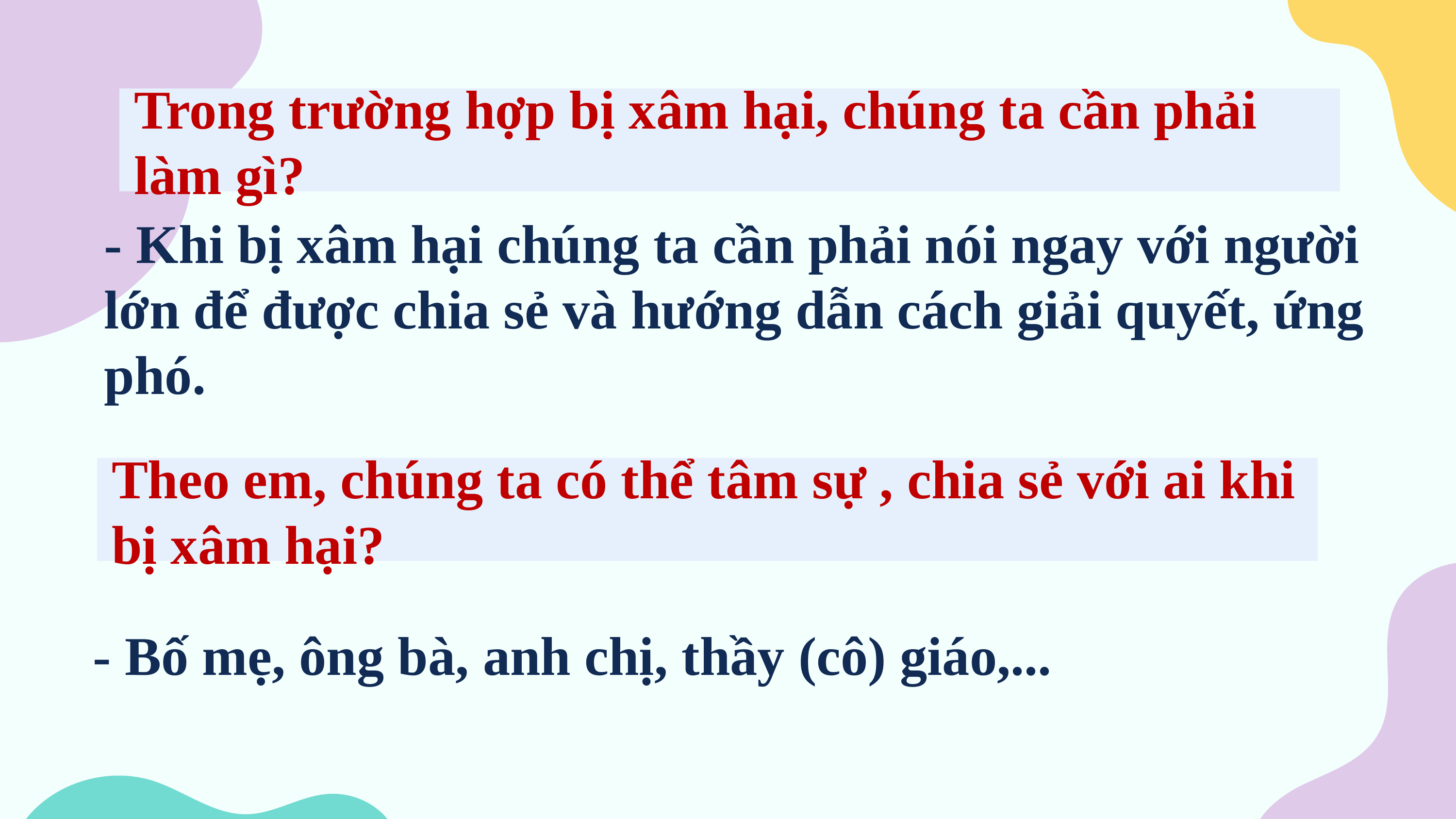

# Trong trường hợp bị xâm hại, chúng ta cần phải làm gì?
- Khi bị xâm hại chúng ta cần phải nói ngay với người lớn để được chia sẻ và hướng dẫn cách giải quyết, ứng phó.
Theo em, chúng ta có thể tâm sự , chia sẻ với ai khi bị xâm hại?
- Bố mẹ, ông bà, anh chị, thầy (cô) giáo,...